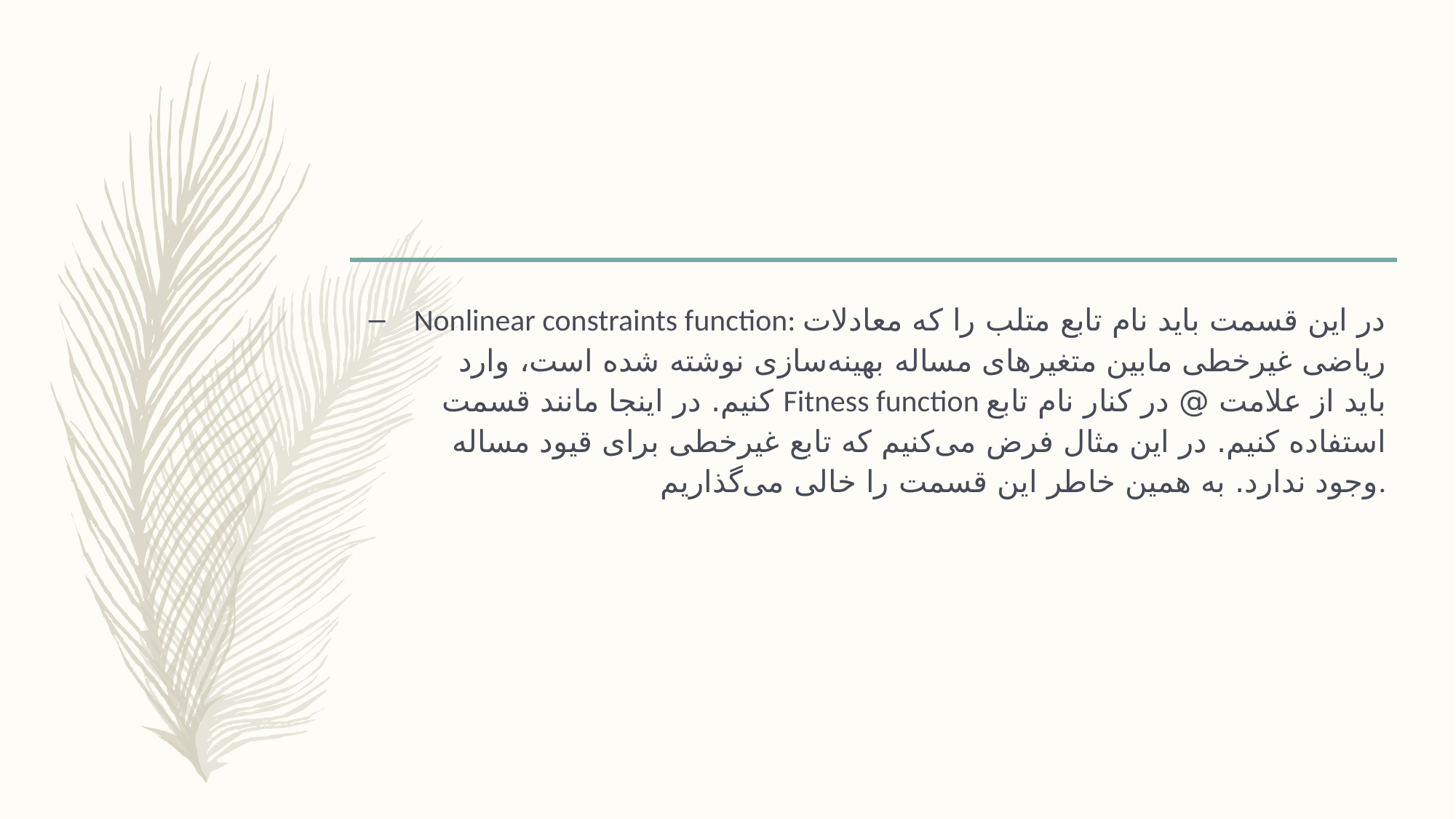

Nonlinear constraints function: در این قسمت باید نام تابع متلب را که معادلات ریاضی غیرخطی مابین متغیرهای مساله بهینه‌سازی نوشته شده است، وارد کنیم. در اینجا مانند قسمت Fitness function باید از علامت @ در کنار نام تابع استفاده کنیم. در این مثال فرض می‌کنیم که تابع غیرخطی برای قیود مساله وجود ندارد. به همین خاطر این قسمت را خالی می‌گذاریم.